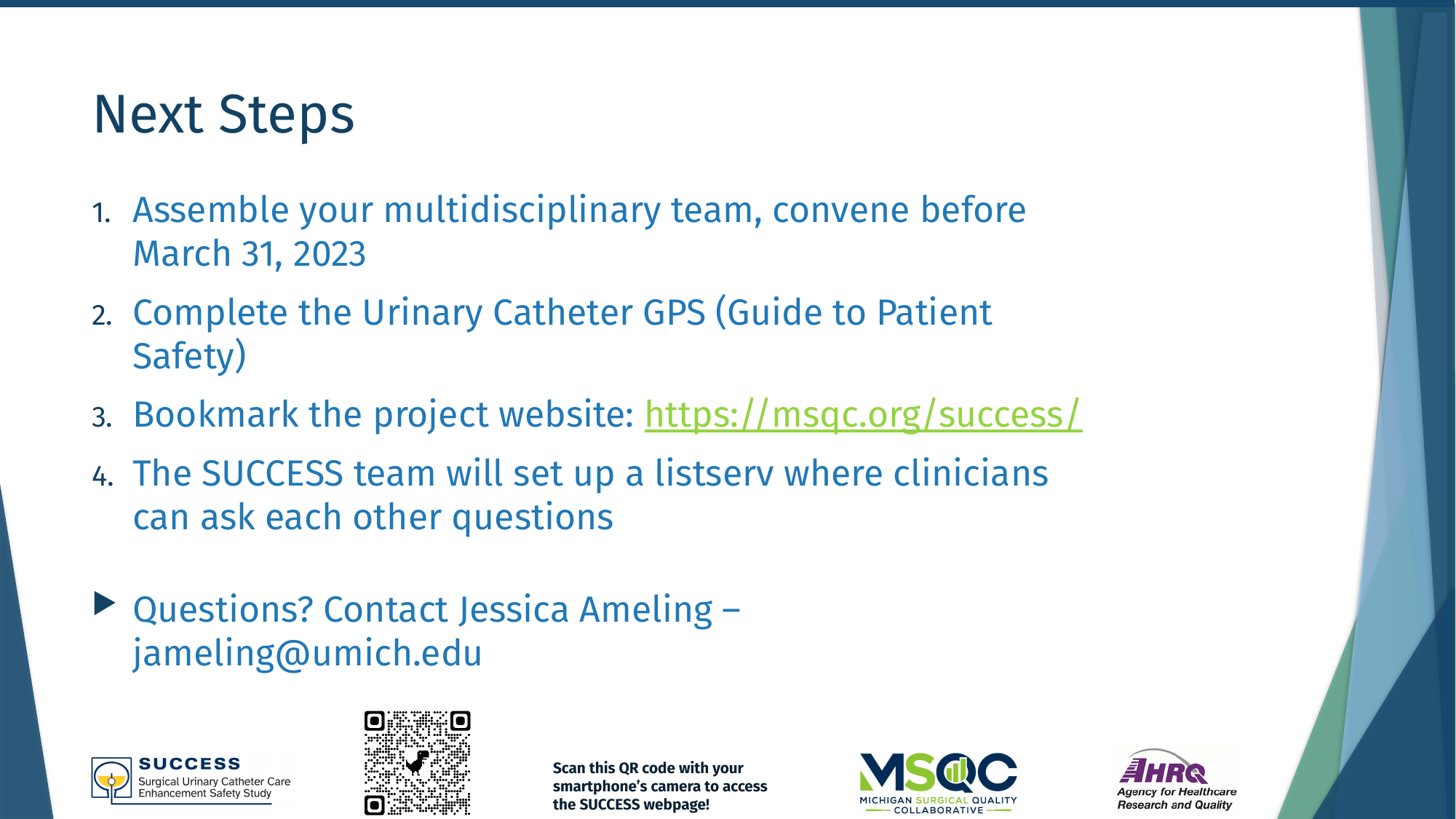

# Next Steps
Assemble your multidisciplinary team, convene before March 31, 2023
Complete the Urinary Catheter GPS (Guide to Patient Safety)
Bookmark the project website: https://msqc.org/success/
The SUCCESS team will set up a listserv where clinicians can ask each other questions

Questions? Contact Jessica Ameling – jameling@umich.edu